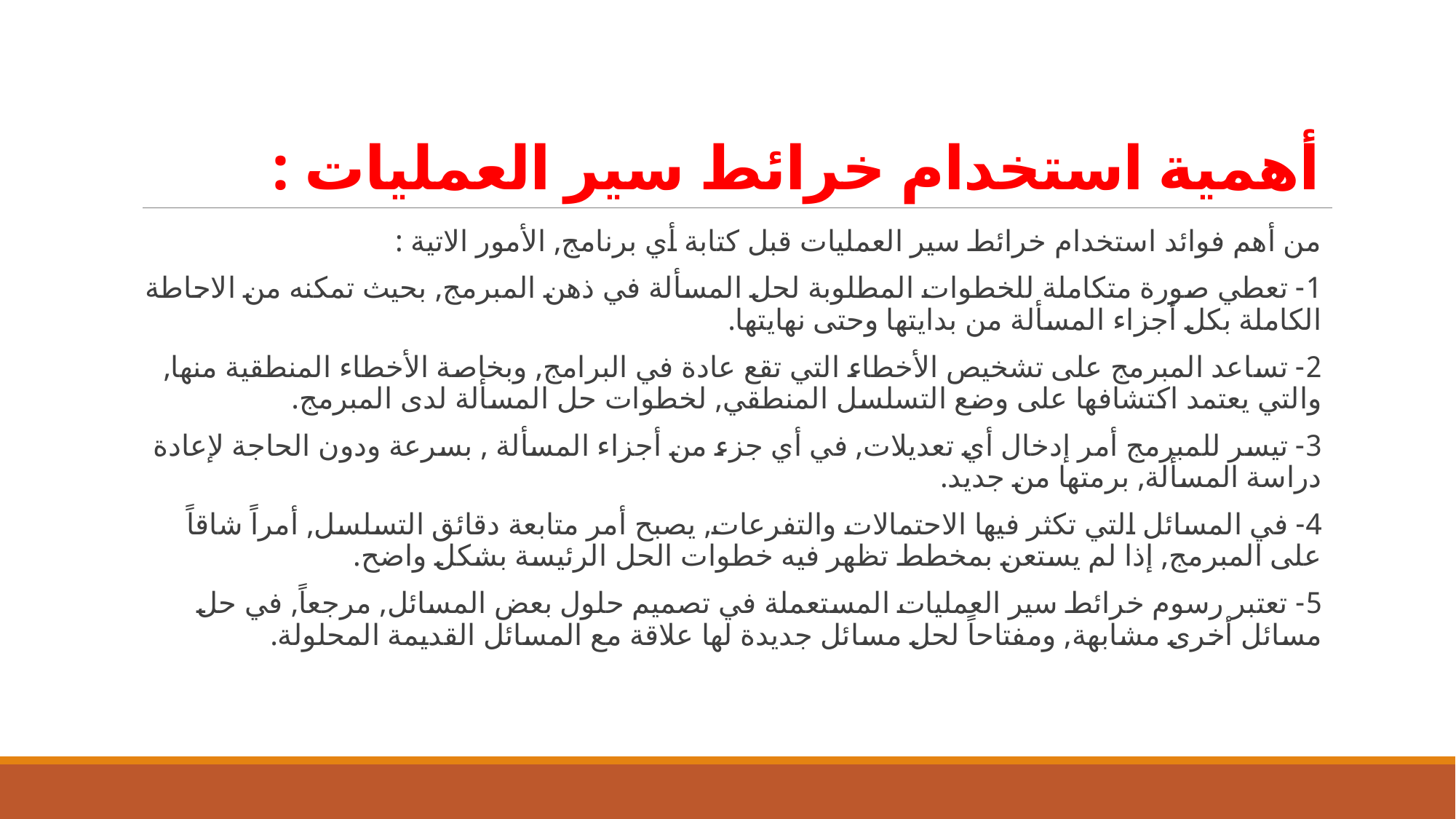

# أهمية استخدام خرائط سير العمليات :
من أهم فوائد استخدام خرائط سير العمليات قبل كتابة أي برنامج, الأمور الاتية :
1- تعطي صورة متكاملة للخطوات المطلوبة لحل المسألة في ذهن المبرمج, بحيث تمكنه من الاحاطة الكاملة بكل أجزاء المسألة من بدايتها وحتى نهايتها.
2- تساعد المبرمج على تشخيص الأخطاء التي تقع عادة في البرامج, وبخاصة الأخطاء المنطقية منها, والتي يعتمد اكتشافها على وضع التسلسل المنطقي, لخطوات حل المسألة لدى المبرمج.
3- تيسر للمبرمج أمر إدخال أي تعديلات, في أي جزء من أجزاء المسألة , بسرعة ودون الحاجة لإعادة دراسة المسألة, برمتها من جديد.
4- في المسائل التي تكثر فيها الاحتمالات والتفرعات, يصبح أمر متابعة دقائق التسلسل, أمراً شاقاً على المبرمج, إذا لم يستعن بمخطط تظهر فيه خطوات الحل الرئيسة بشكل واضح.
5- تعتبر رسوم خرائط سير العمليات المستعملة في تصميم حلول بعض المسائل, مرجعاً, في حل مسائل أخرى مشابهة, ومفتاحاً لحل مسائل جديدة لها علاقة مع المسائل القديمة المحلولة.